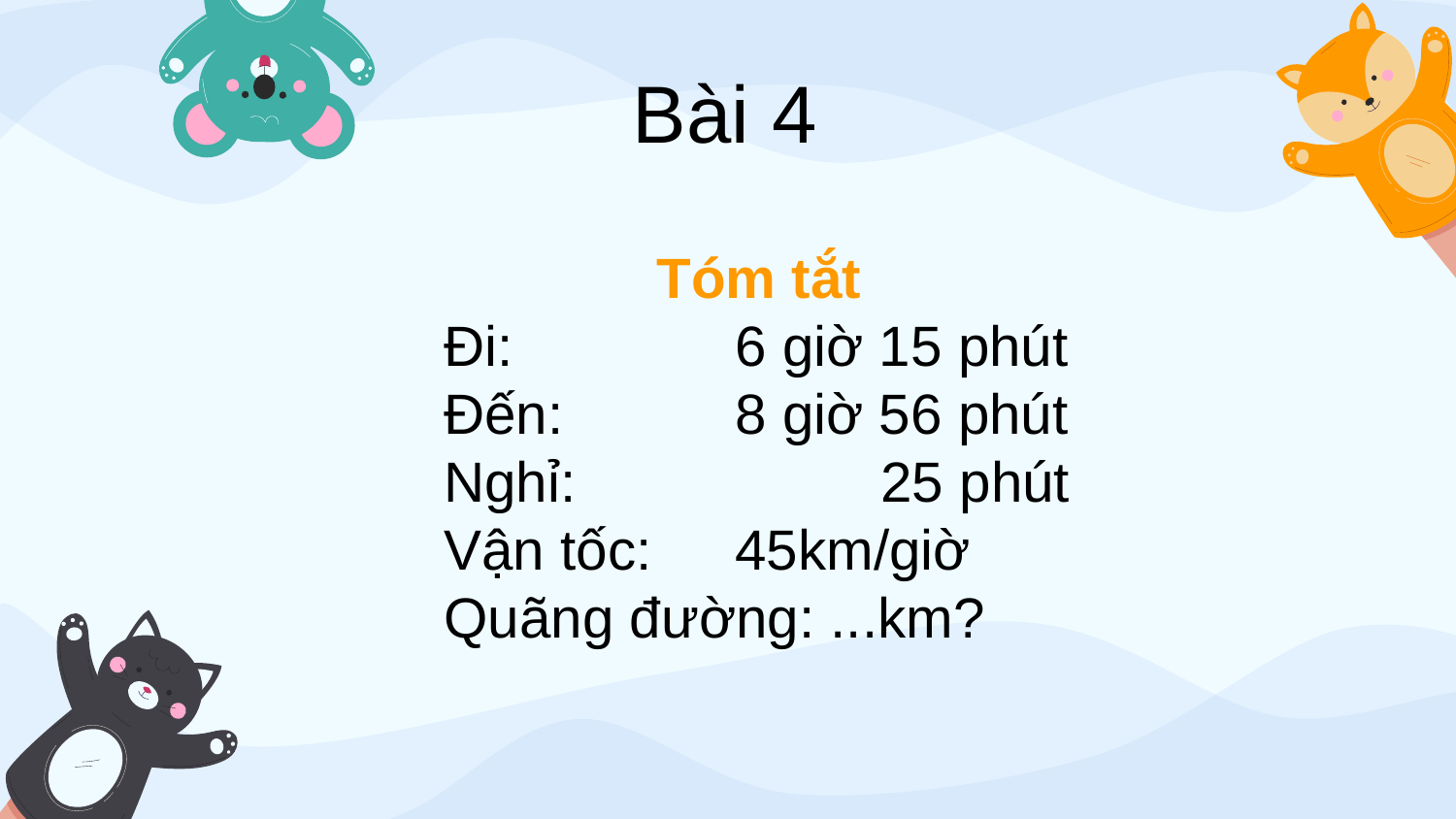

Bài 4
Tóm tắt
Đi: 		6 giờ 15 phút
Đến: 		8 giờ 56 phút
Nghỉ: 		25 phút
Vận tốc: 	45km/giờ
Quãng đường: ...km?